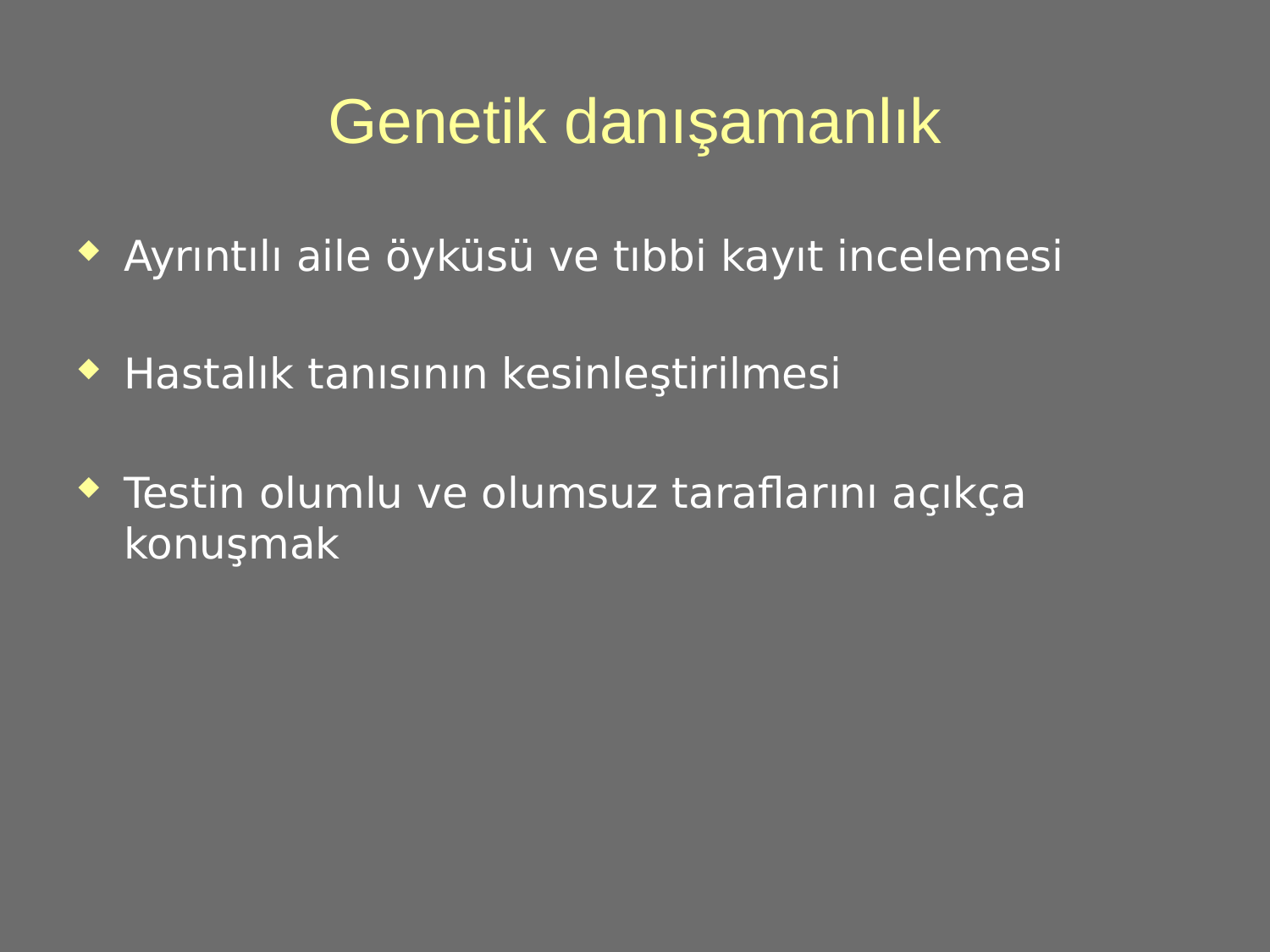

# Genetik danışamanlık
Ayrıntılı aile öyküsü ve tıbbi kayıt incelemesi

Hastalık tanısının kesinleştirilmesi

Testin olumlu ve olumsuz taraflarını açıkça konuşmak